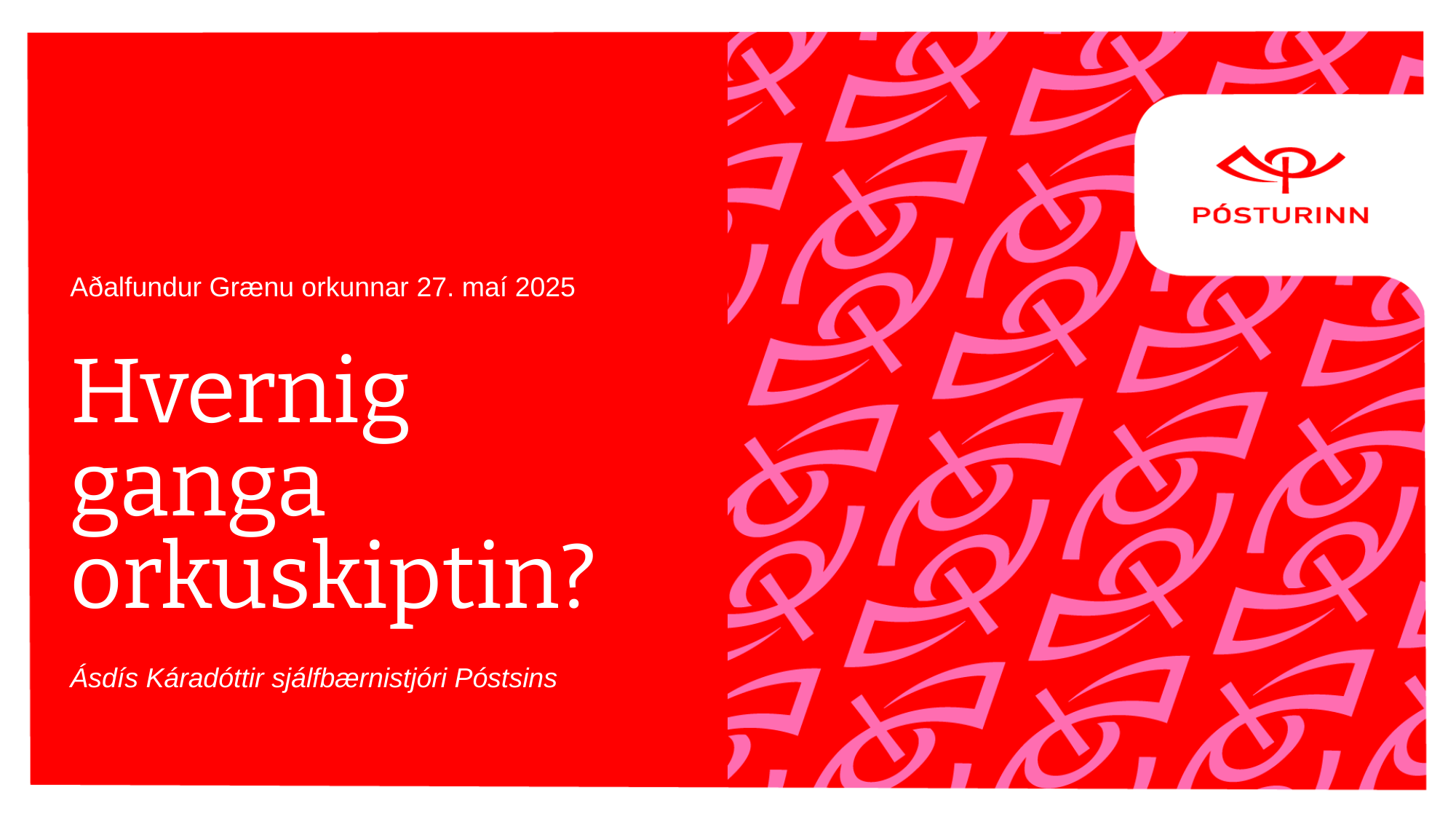

# Hvernig ganga orkuskiptin?
Aðalfundur Grænu orkunnar 27. maí 2025
Ásdís Káradóttir sjálfbærnistjóri Póstsins